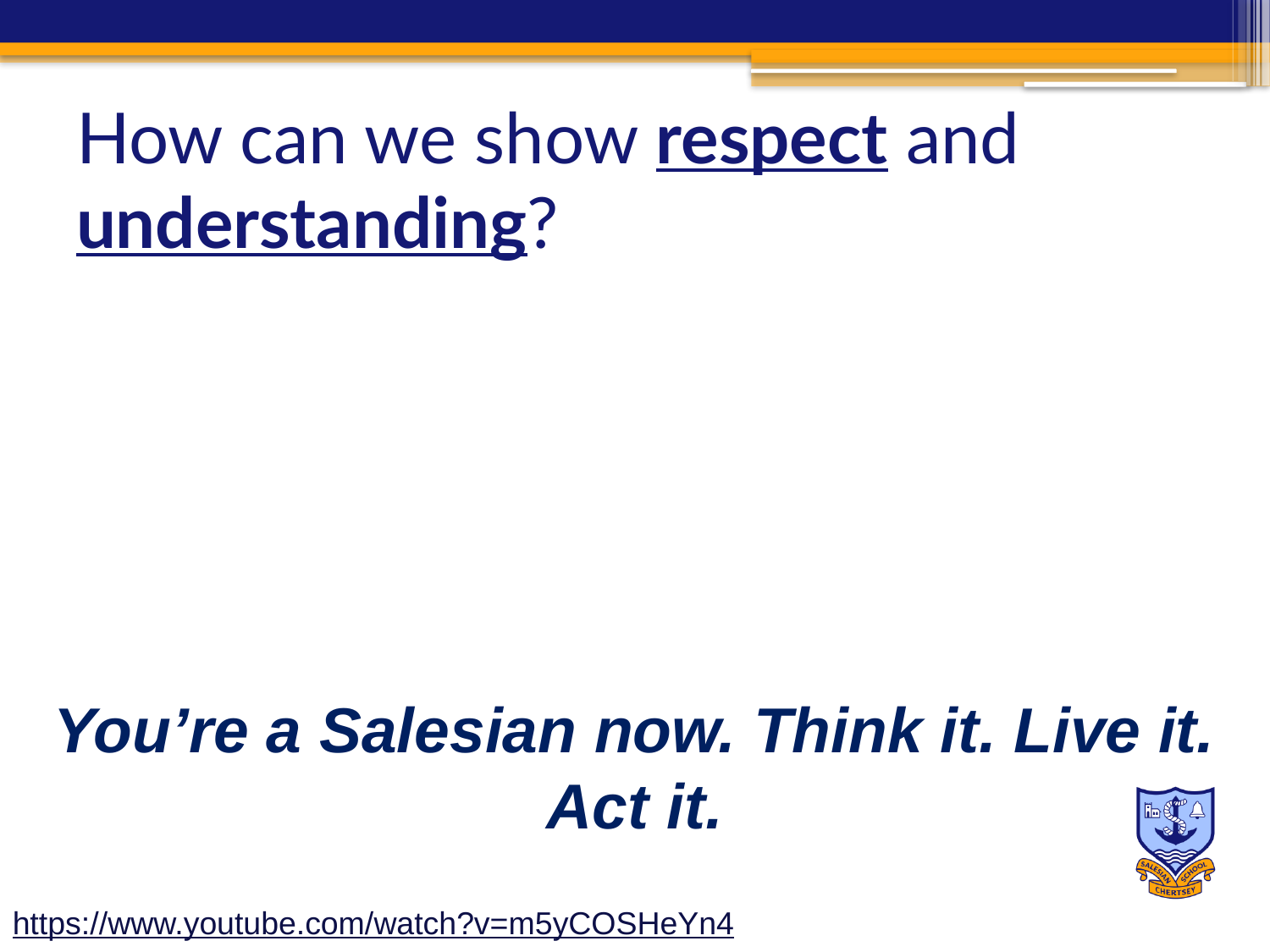

# How can we show respect and understanding?

You’re a Salesian now. Think it. Live it. Act it.
https://www.youtube.com/watch?v=m5yCOSHeYn4